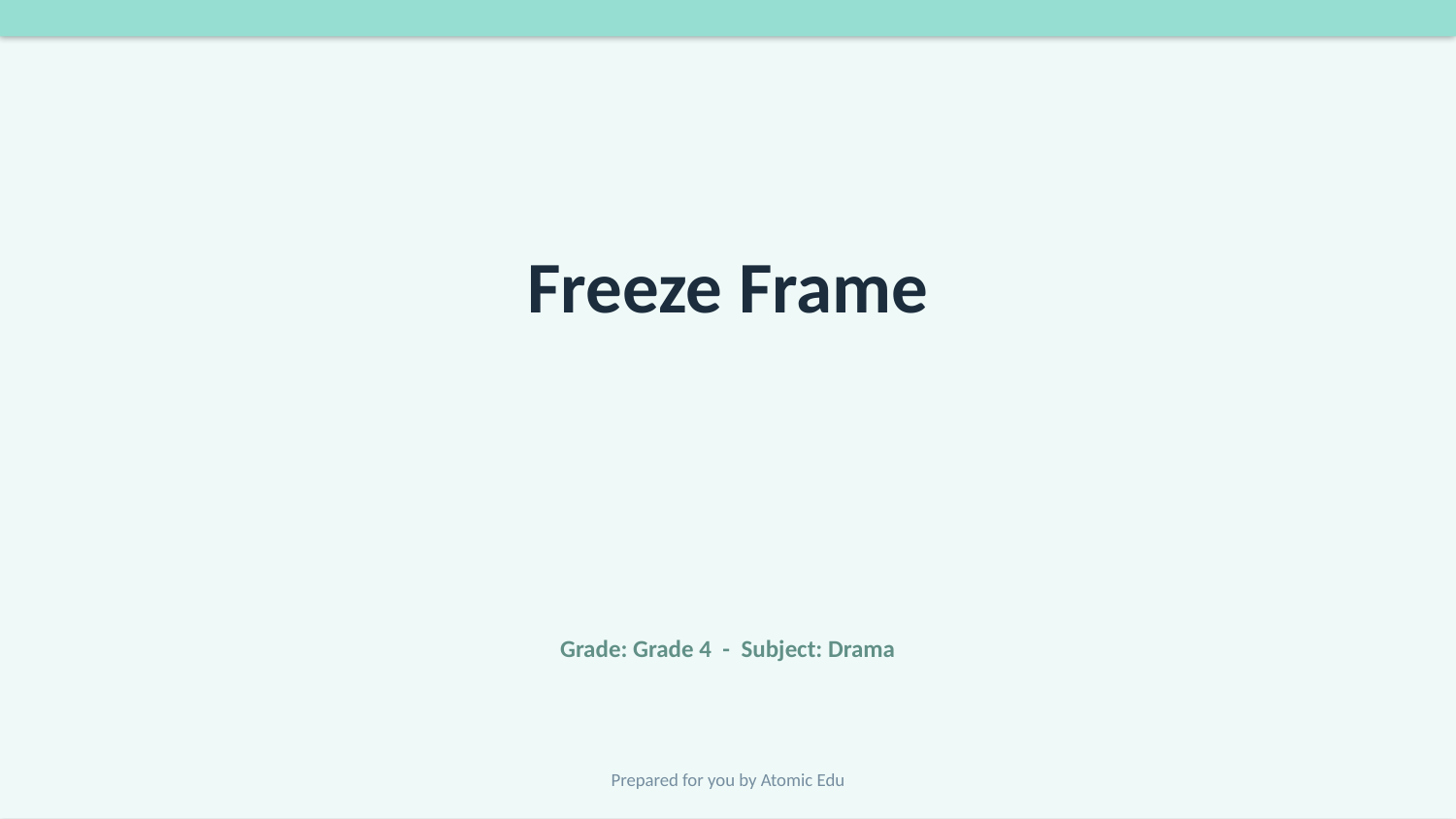

Freeze Frame
Grade: Grade 4  -  Subject: Drama
Prepared for you by Atomic Edu